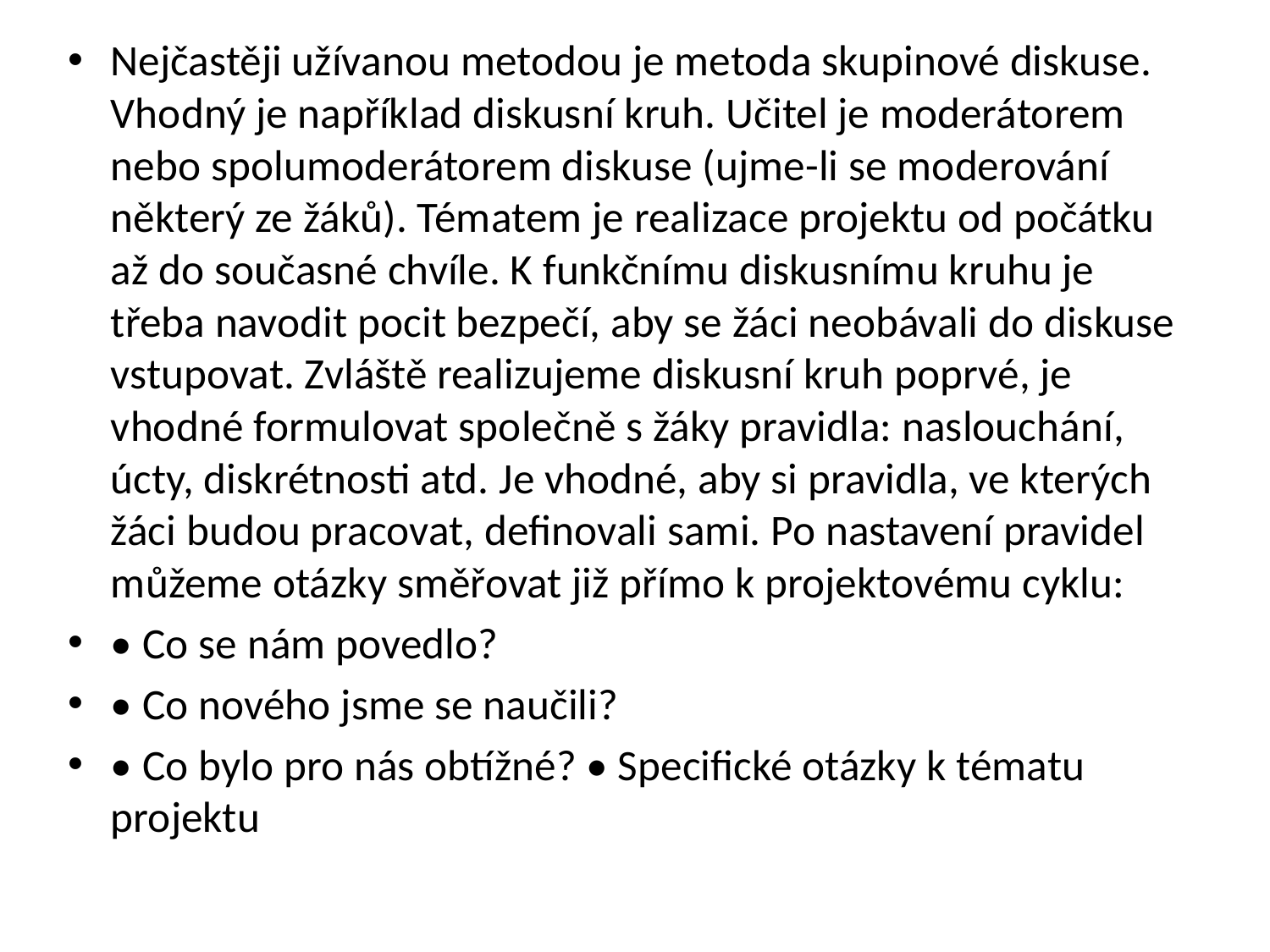

Nejčastěji užívanou metodou je metoda skupinové diskuse. Vhodný je například diskusní kruh. Učitel je moderátorem nebo spolumoderátorem diskuse (ujme-li se moderování některý ze žáků). Tématem je realizace projektu od počátku až do současné chvíle. K funkčnímu diskusnímu kruhu je třeba navodit pocit bezpečí, aby se žáci neobávali do diskuse vstupovat. Zvláště realizujeme diskusní kruh poprvé, je vhodné formulovat společně s žáky pravidla: naslouchání, úcty, diskrétnosti atd. Je vhodné, aby si pravidla, ve kterých žáci budou pracovat, definovali sami. Po nastavení pravidel můžeme otázky směřovat již přímo k projektovému cyklu:
• Co se nám povedlo?
• Co nového jsme se naučili?
• Co bylo pro nás obtížné? • Specifické otázky k tématu projektu